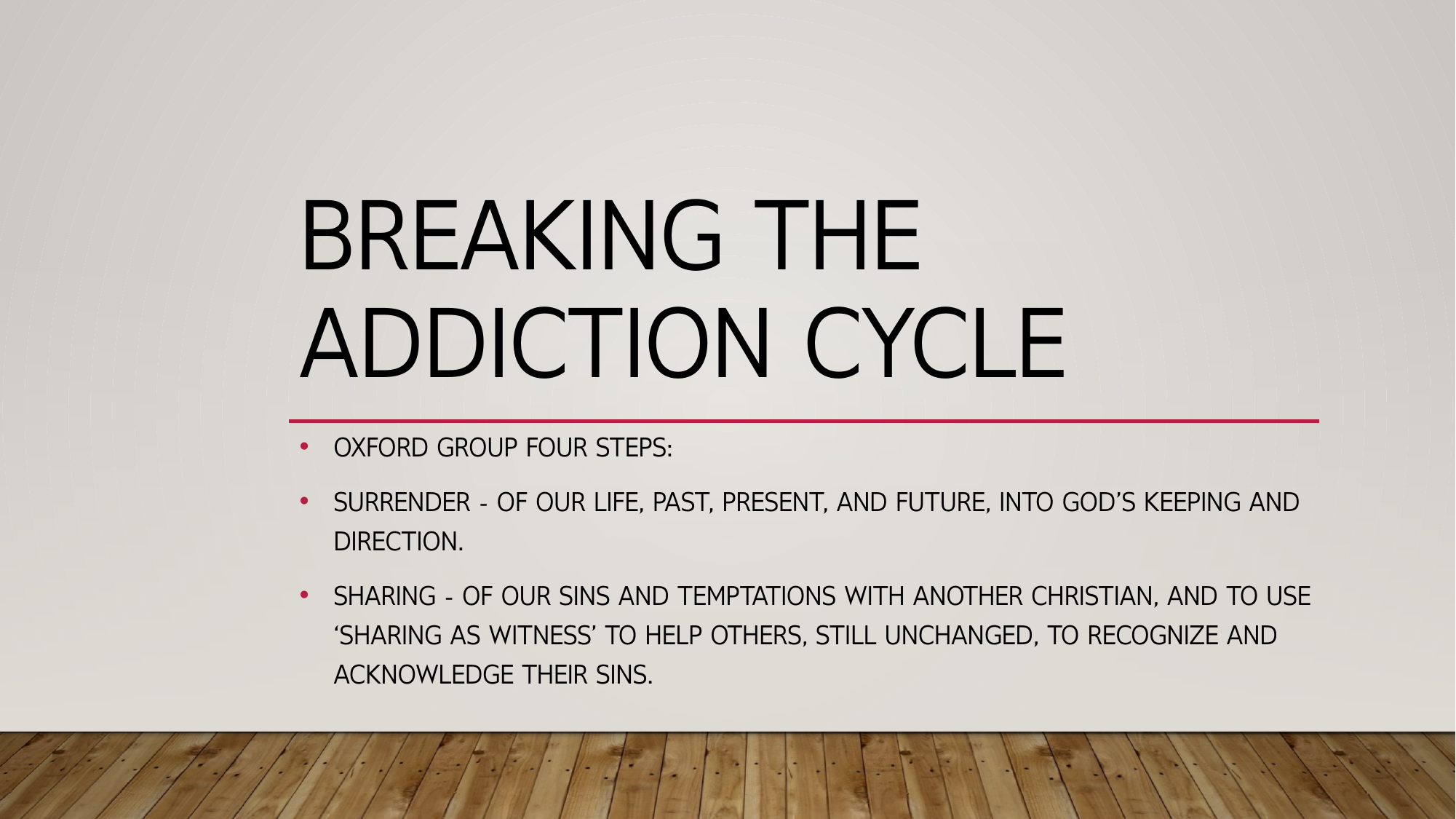

# BREAKING THE ADDICTION CYCLE
Oxford group four steps:
Surrender - of our life, past, present, and future, into God’s keeping and direction.
Sharing - of our sins and temptations with another Christian, and to use ‘Sharing as Witness’ to help others, still unchanged, to recognize and acknowledge their sins.